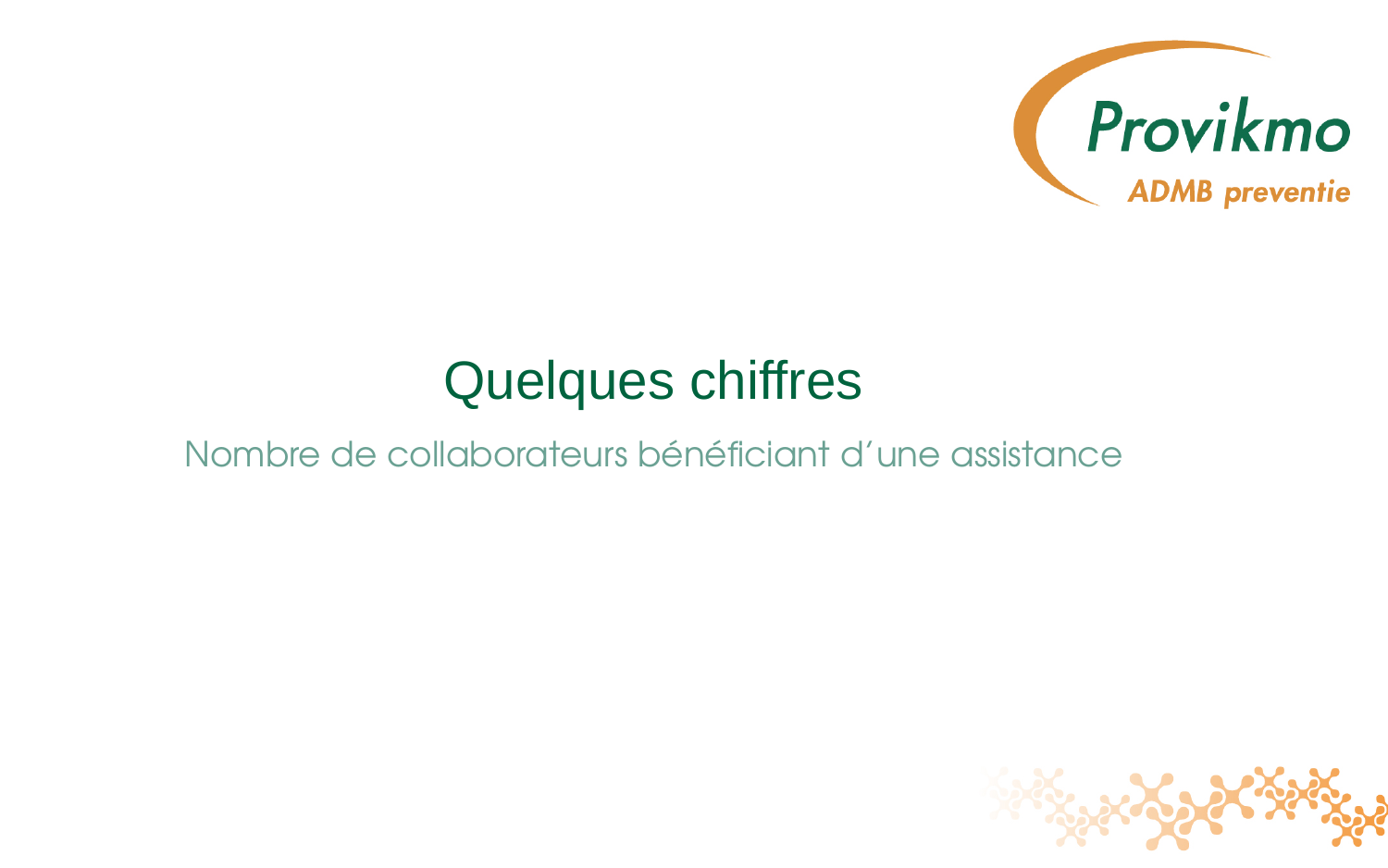

# Quelques chiffres
Nombre de collaborateurs bénéficiant d’une assistance